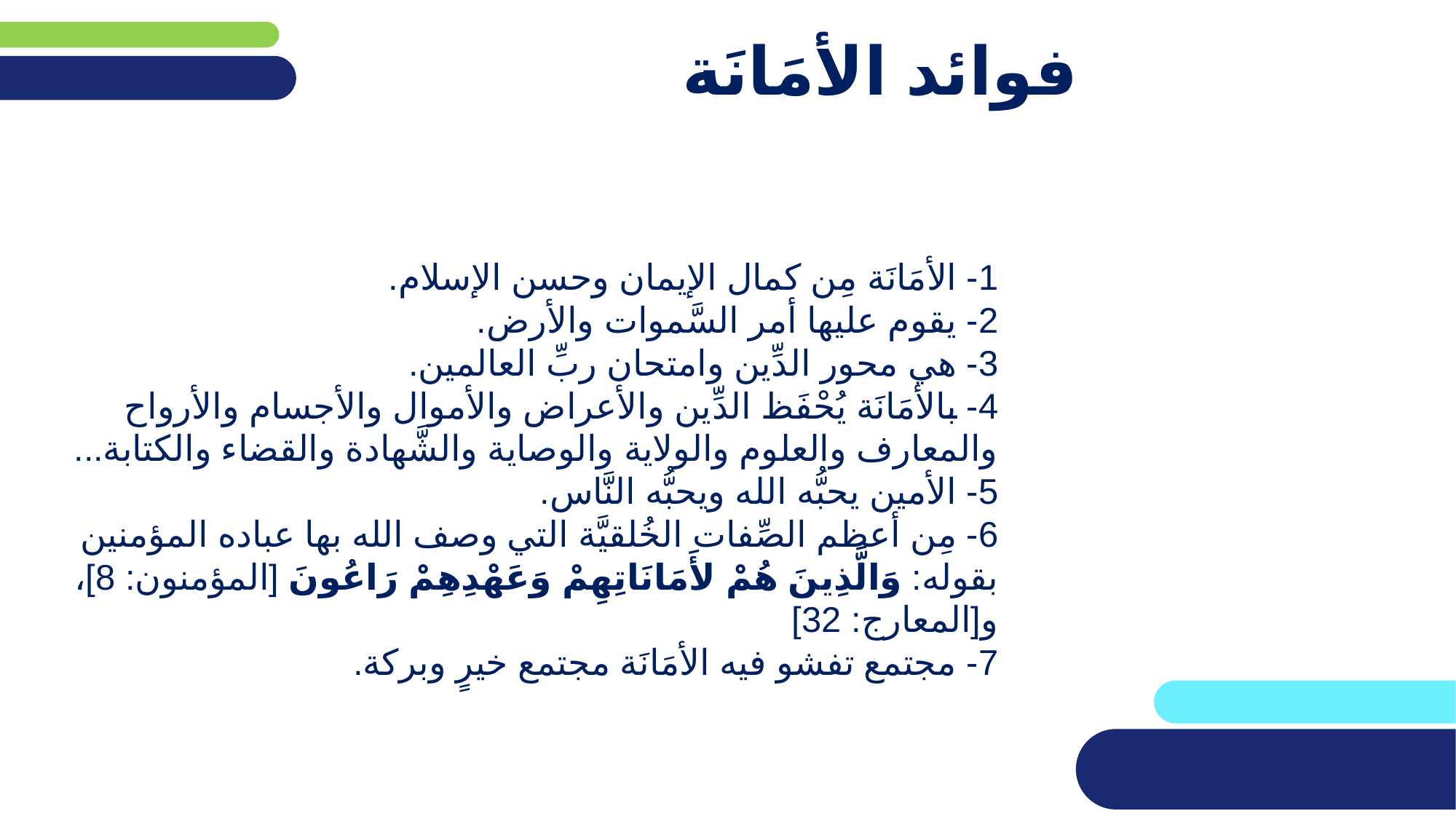

# فوائد الأمَانَة

1- الأمَانَة مِن كمال الإيمان وحسن الإسلام.
2- يقوم عليها أمر السَّموات والأرض.
3- هي محور الدِّين وامتحان ربِّ العالمين.
4- بالأمَانَة يُحْفَظ الدِّين والأعراض والأموال والأجسام والأرواح والمعارف والعلوم والولاية والوصاية والشَّهادة والقضاء والكتابة...
5- الأمين يحبُّه الله ويحبُّه النَّاس.
6- مِن أعظم الصِّفات الخُلقيَّة التي وصف الله بها عباده المؤمنين بقوله: وَالَّذِينَ هُمْ لأَمَانَاتِهِمْ وَعَهْدِهِمْ رَاعُونَ [المؤمنون: 8]، و[المعارج: 32]
7- مجتمع تفشو فيه الأمَانَة مجتمع خيرٍ وبركة.